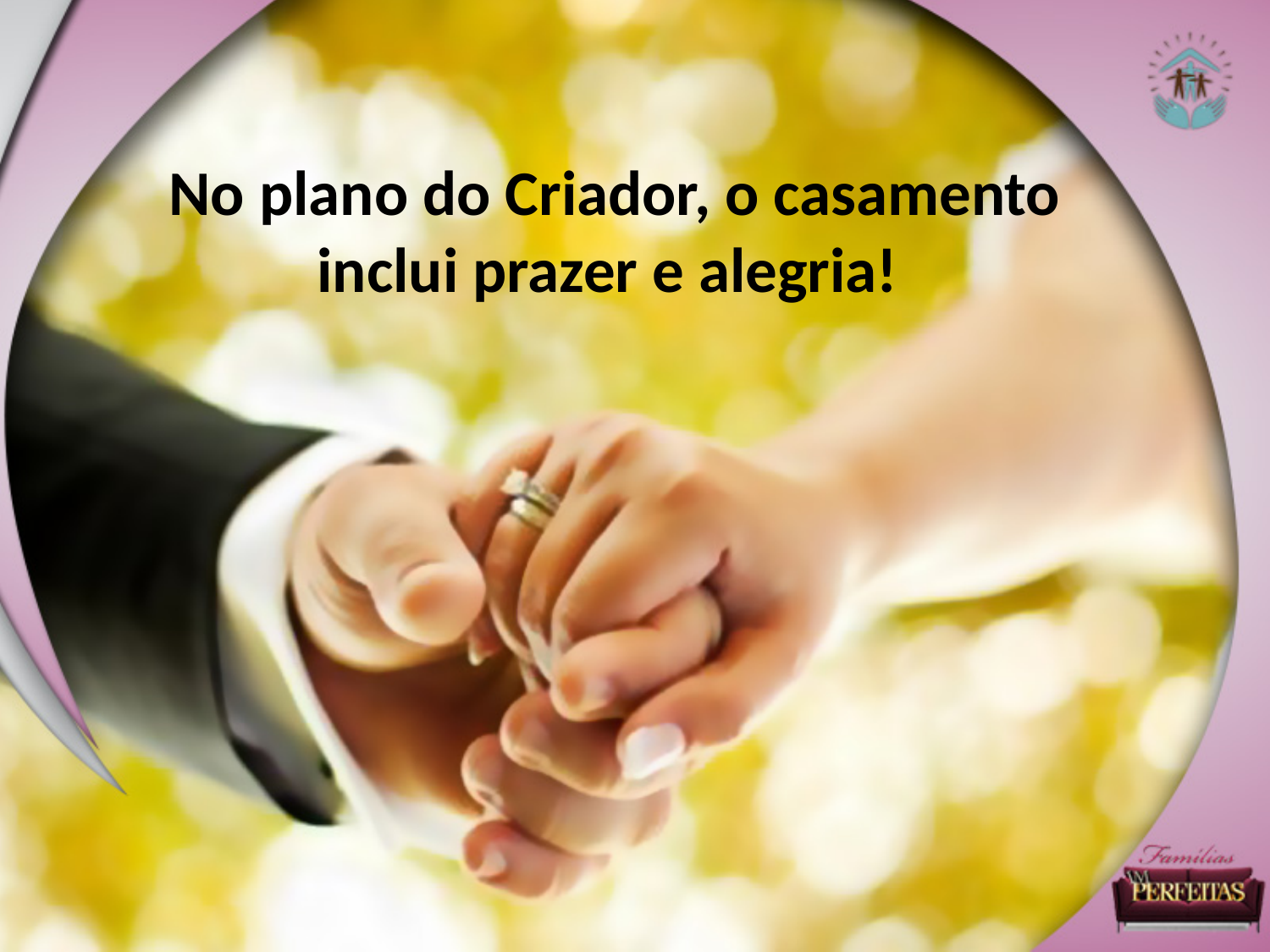

No plano do Criador, o casamento inclui prazer e alegria!